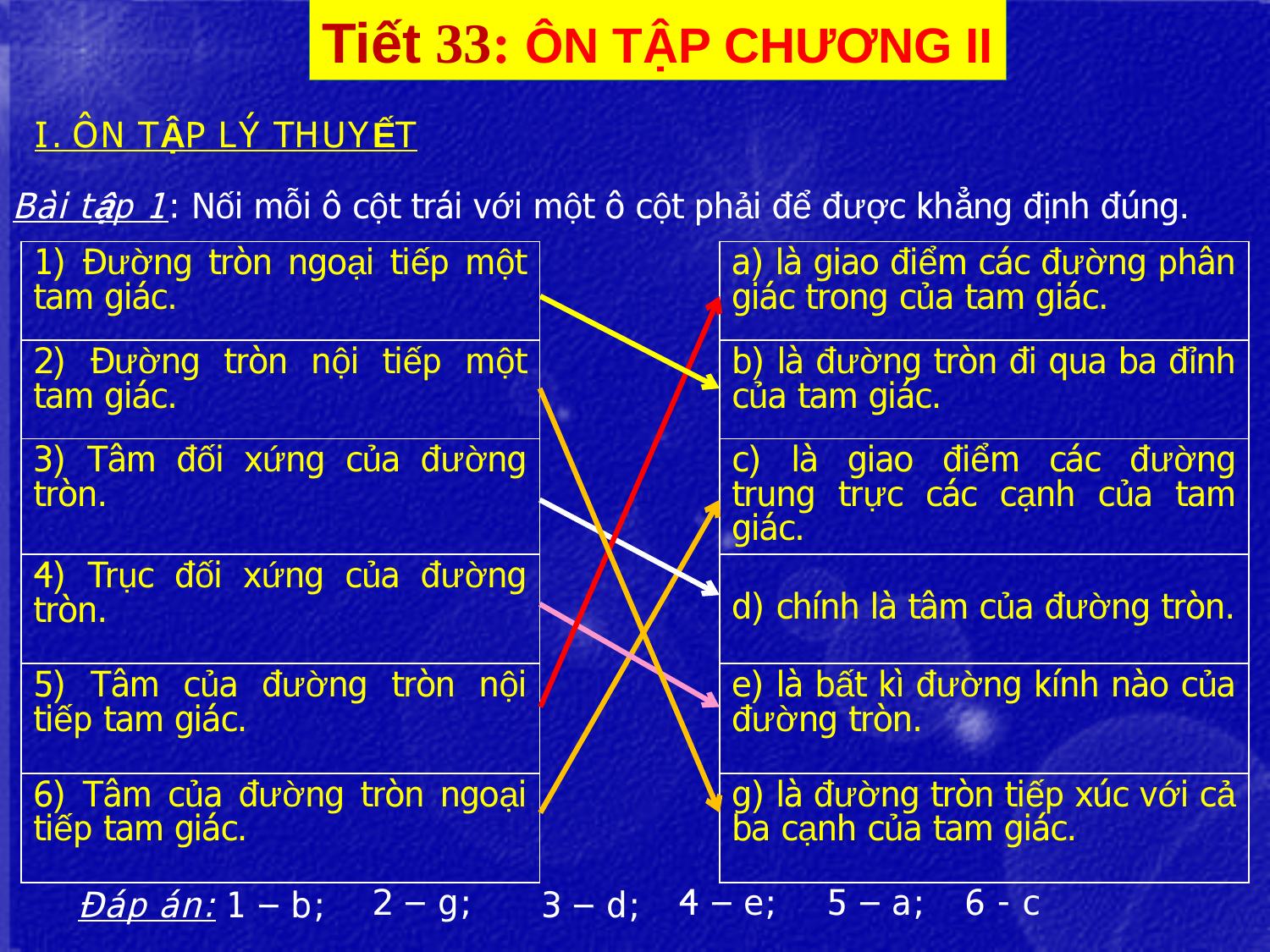

Tiết 33: ÔN TẬP CHƯƠNG II
I. ÔN TẬP LÝ THUYẾT
Bài tập 1: Nối mỗi ô cột trái với một ô cột phải để được khẳng định đúng.
| 1) Đường tròn ngoại tiếp một tam giác. |  | a) là giao điểm các đường phân giác trong của tam giác. |
| --- | --- | --- |
| 2) Đường tròn nội tiếp một tam giác. |  | b) là đường tròn đi qua ba đỉnh của tam giác. |
| 3) Tâm đối xứng của đường tròn. |  | c) là giao điểm các đường trung trực các cạnh của tam giác. |
| 4) Trục đối xứng của đường tròn. |  | d) chính là tâm của đường tròn. |
| 5) Tâm của đường tròn nội tiếp tam giác. |  | e) là bất kì đường kính nào của đường tròn. |
| 6) Tâm của đường tròn ngoại tiếp tam giác. |  | g) là đường tròn tiếp xúc với cả ba cạnh của tam giác. |
4 – e;
6 - c
2 – g;
5 – a;
Đáp án: 1 – b;
3 – d;